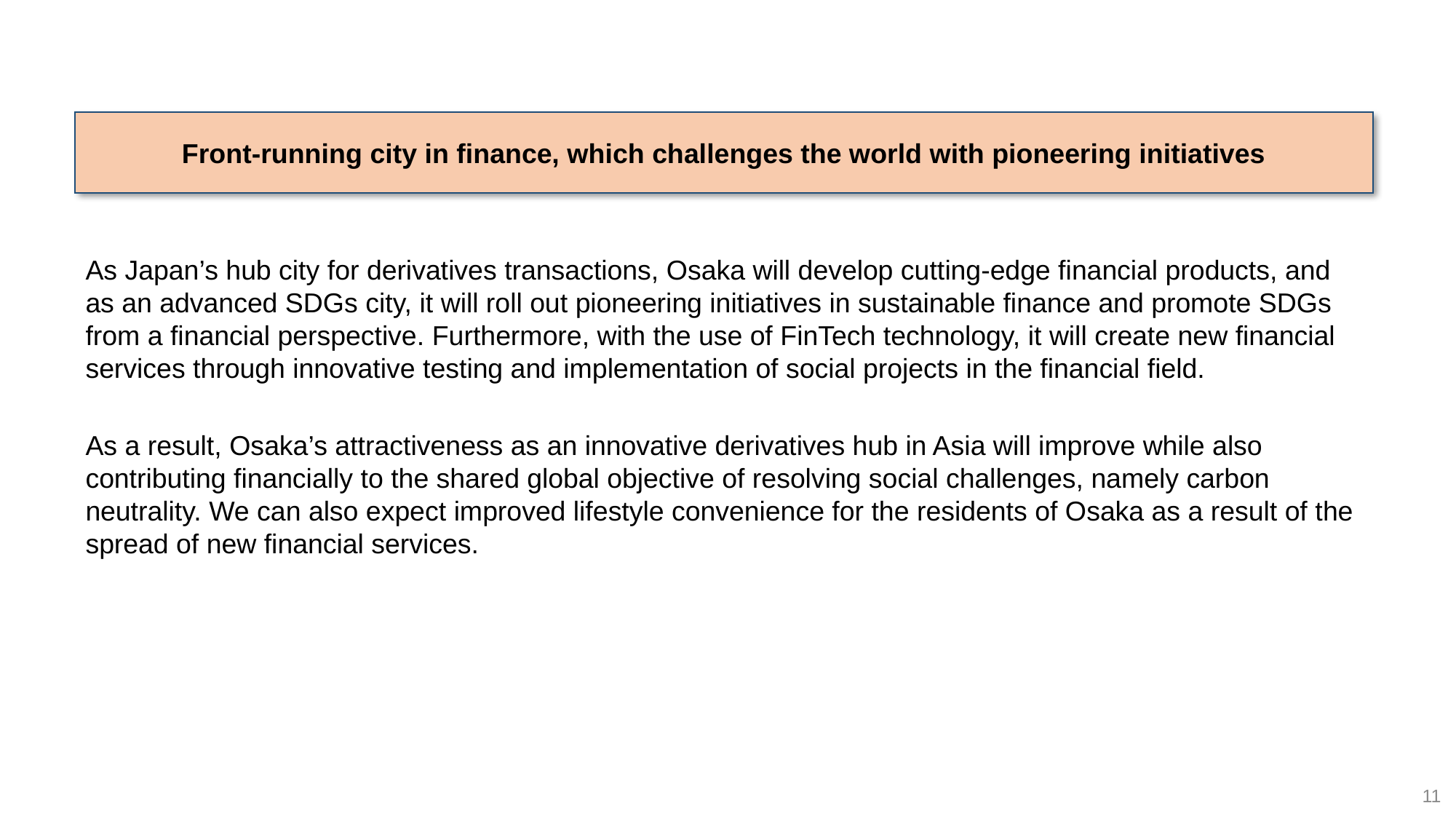

Front-running city in finance, which challenges the world with pioneering initiatives
As Japan’s hub city for derivatives transactions, Osaka will develop cutting-edge financial products, and as an advanced SDGs city, it will roll out pioneering initiatives in sustainable finance and promote SDGs from a financial perspective. Furthermore, with the use of FinTech technology, it will create new financial services through innovative testing and implementation of social projects in the financial field.

As a result, Osaka’s attractiveness as an innovative derivatives hub in Asia will improve while also contributing financially to the shared global objective of resolving social challenges, namely carbon neutrality. We can also expect improved lifestyle convenience for the residents of Osaka as a result of the spread of new financial services.
11